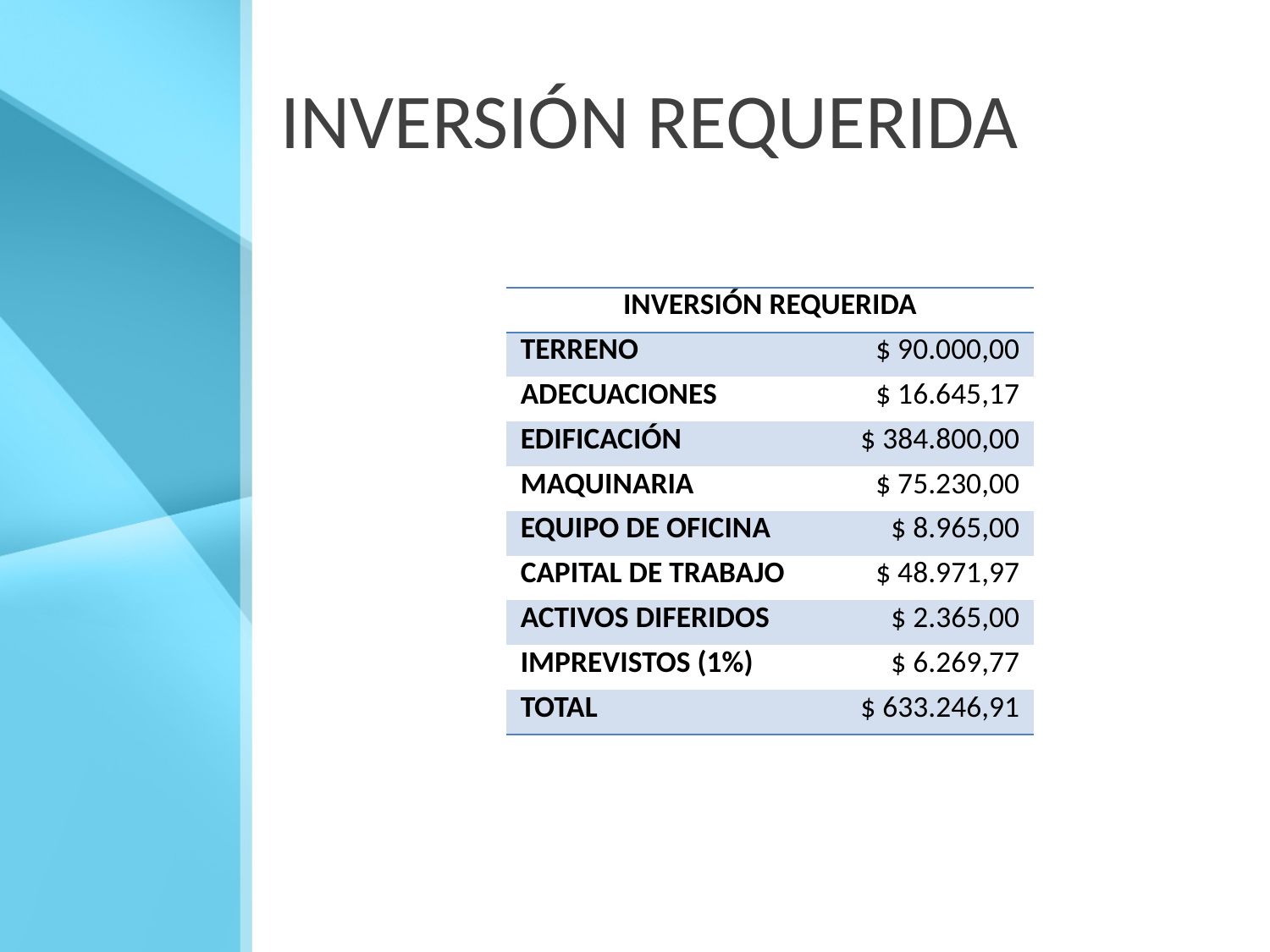

# INVERSIÓN REQUERIDA
| INVERSIÓN REQUERIDA |  |
| --- | --- |
| TERRENO | $ 90.000,00 |
| ADECUACIONES | $ 16.645,17 |
| EDIFICACIÓN | $ 384.800,00 |
| MAQUINARIA | $ 75.230,00 |
| EQUIPO DE OFICINA | $ 8.965,00 |
| CAPITAL DE TRABAJO | $ 48.971,97 |
| ACTIVOS DIFERIDOS | $ 2.365,00 |
| IMPREVISTOS (1%) | $ 6.269,77 |
| TOTAL | $ 633.246,91 |